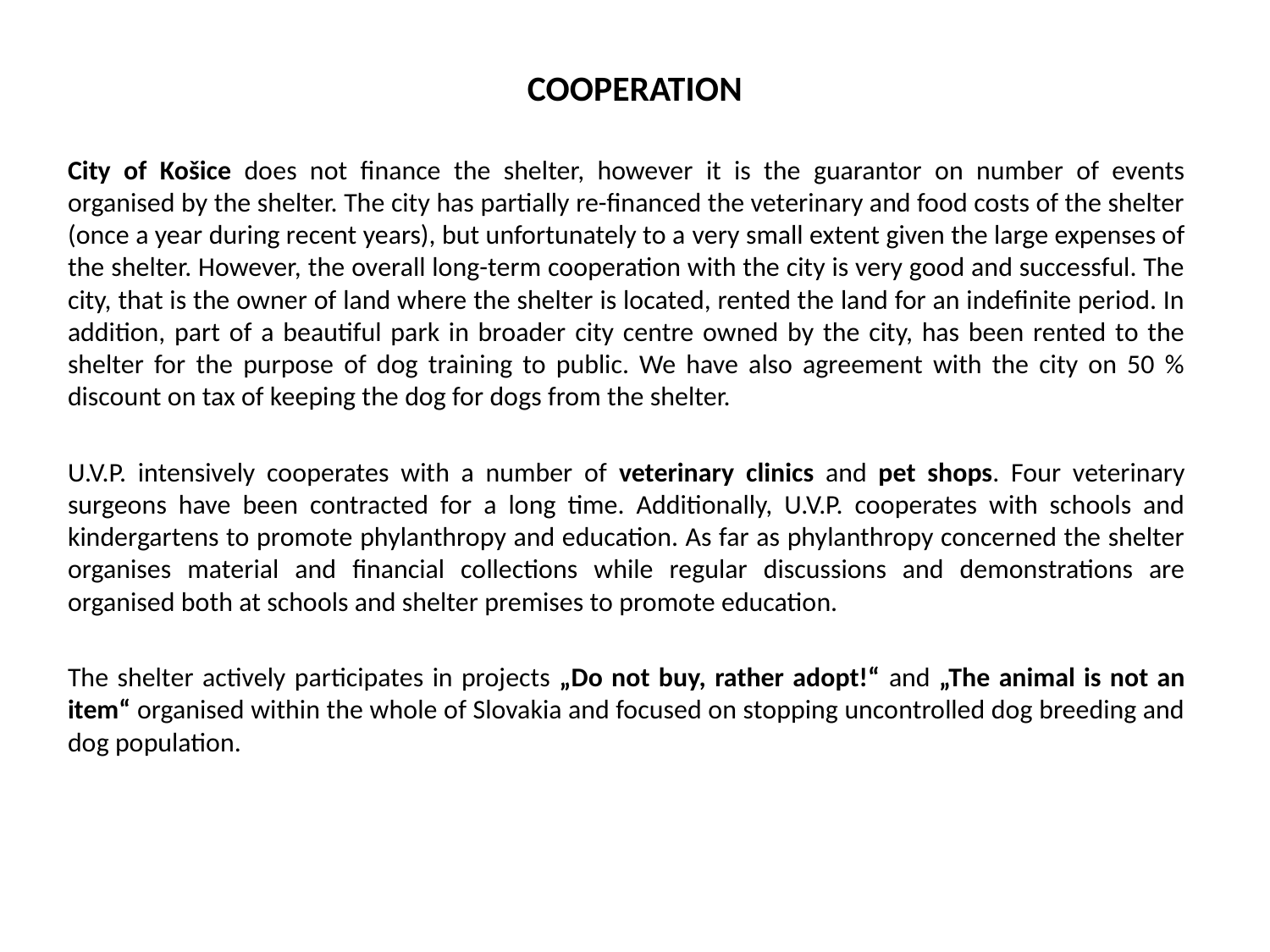

# COOPERATION
City of Košice does not finance the shelter, however it is the guarantor on number of events organised by the shelter. The city has partially re-financed the veterinary and food costs of the shelter (once a year during recent years), but unfortunately to a very small extent given the large expenses of the shelter. However, the overall long-term cooperation with the city is very good and successful. The city, that is the owner of land where the shelter is located, rented the land for an indefinite period. In addition, part of a beautiful park in broader city centre owned by the city, has been rented to the shelter for the purpose of dog training to public. We have also agreement with the city on 50 % discount on tax of keeping the dog for dogs from the shelter.

U.V.P. intensively cooperates with a number of veterinary clinics and pet shops. Four veterinary surgeons have been contracted for a long time. Additionally, U.V.P. cooperates with schools and kindergartens to promote phylanthropy and education. As far as phylanthropy concerned the shelter organises material and financial collections while regular discussions and demonstrations are organised both at schools and shelter premises to promote education.

The shelter actively participates in projects „Do not buy, rather adopt!“ and „The animal is not an item“ organised within the whole of Slovakia and focused on stopping uncontrolled dog breeding and dog population.